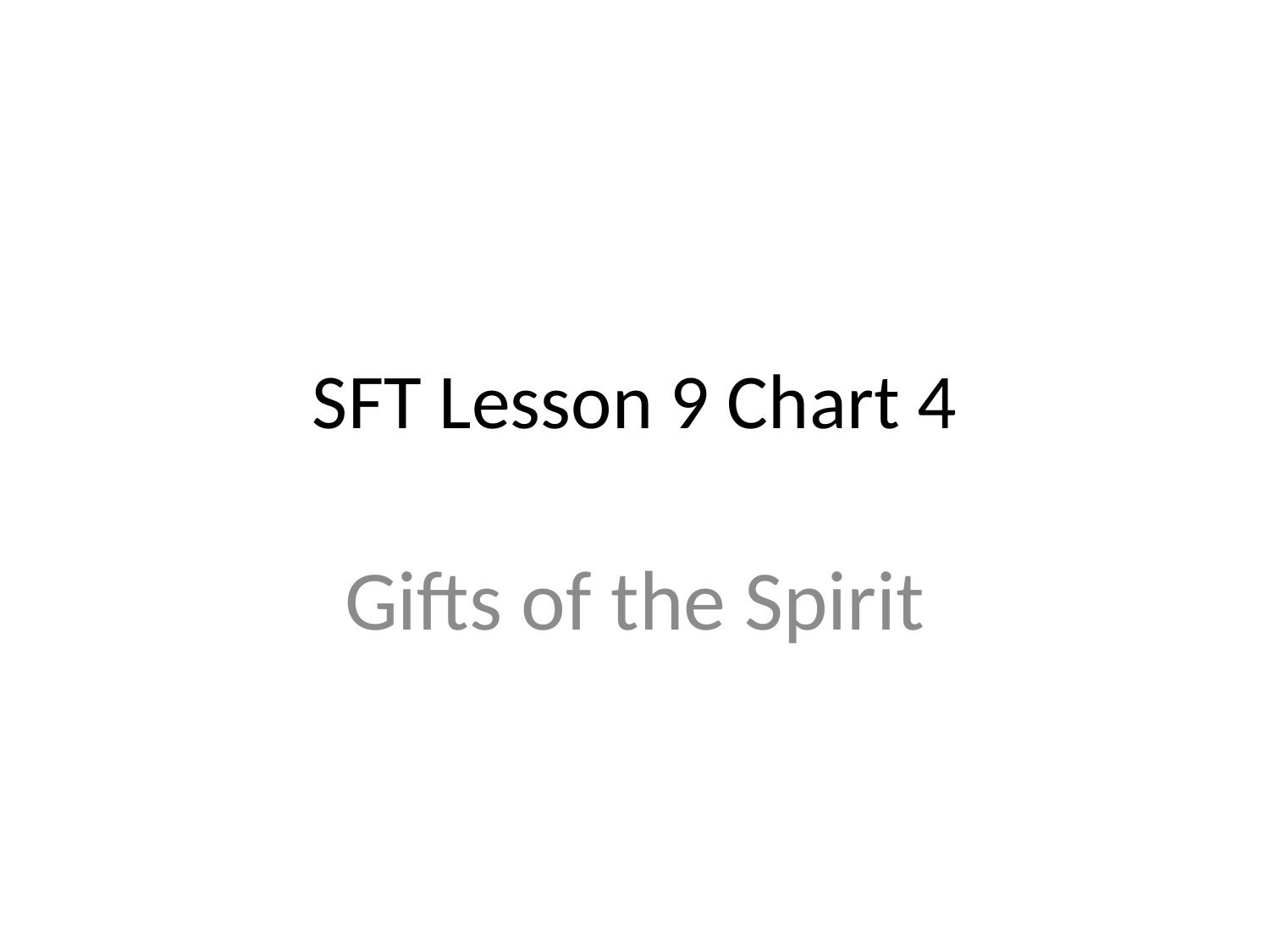

# SFT Lesson 9 Chart 4
Gifts of the Spirit